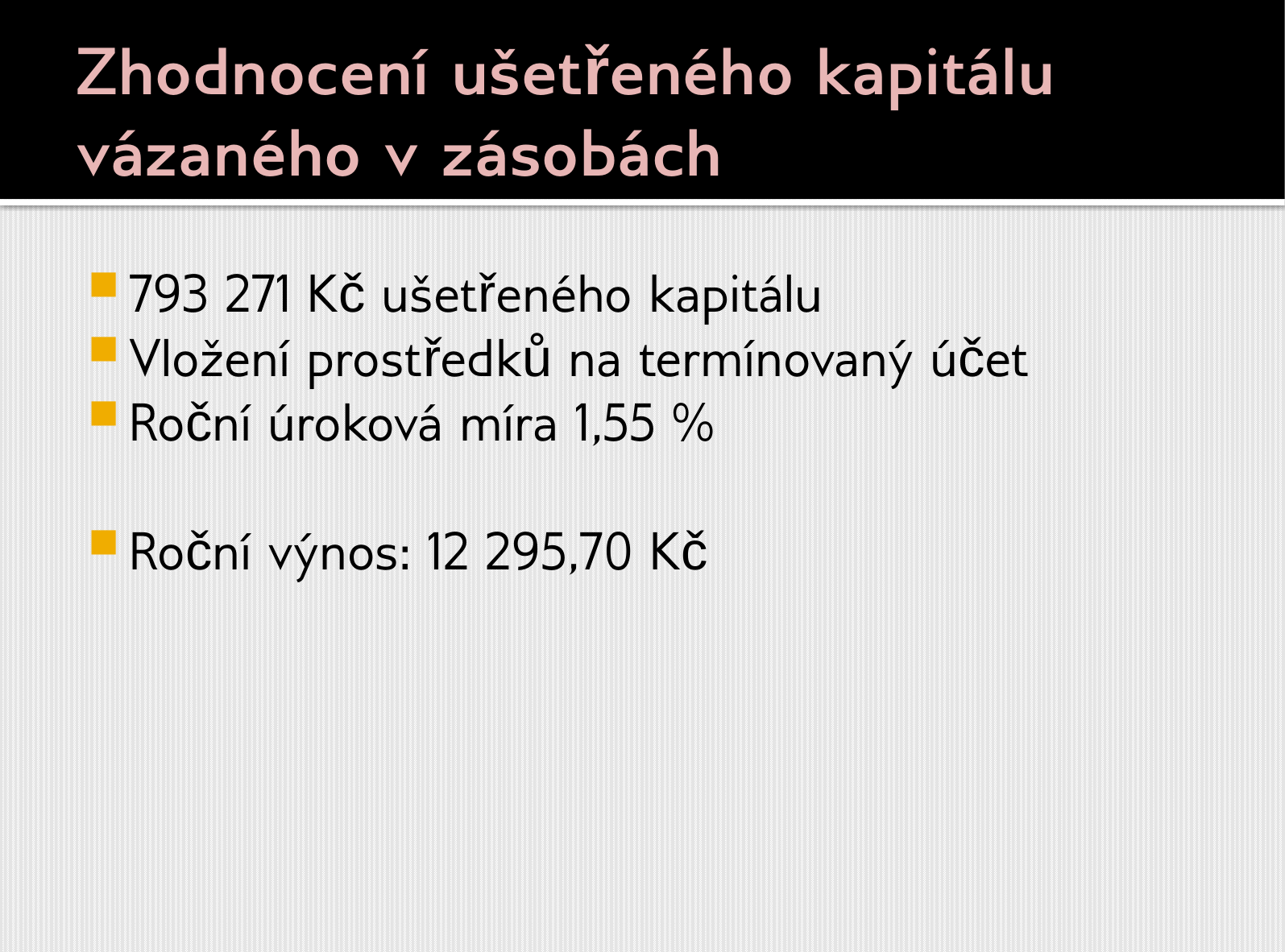

# Zhodnocení ušetřeného kapitálu vázaného v zásobách
793 271 Kč ušetřeného kapitálu
Vložení prostředků na termínovaný účet
Roční úroková míra 1,55 %

Roční výnos: 12 295,70 Kč